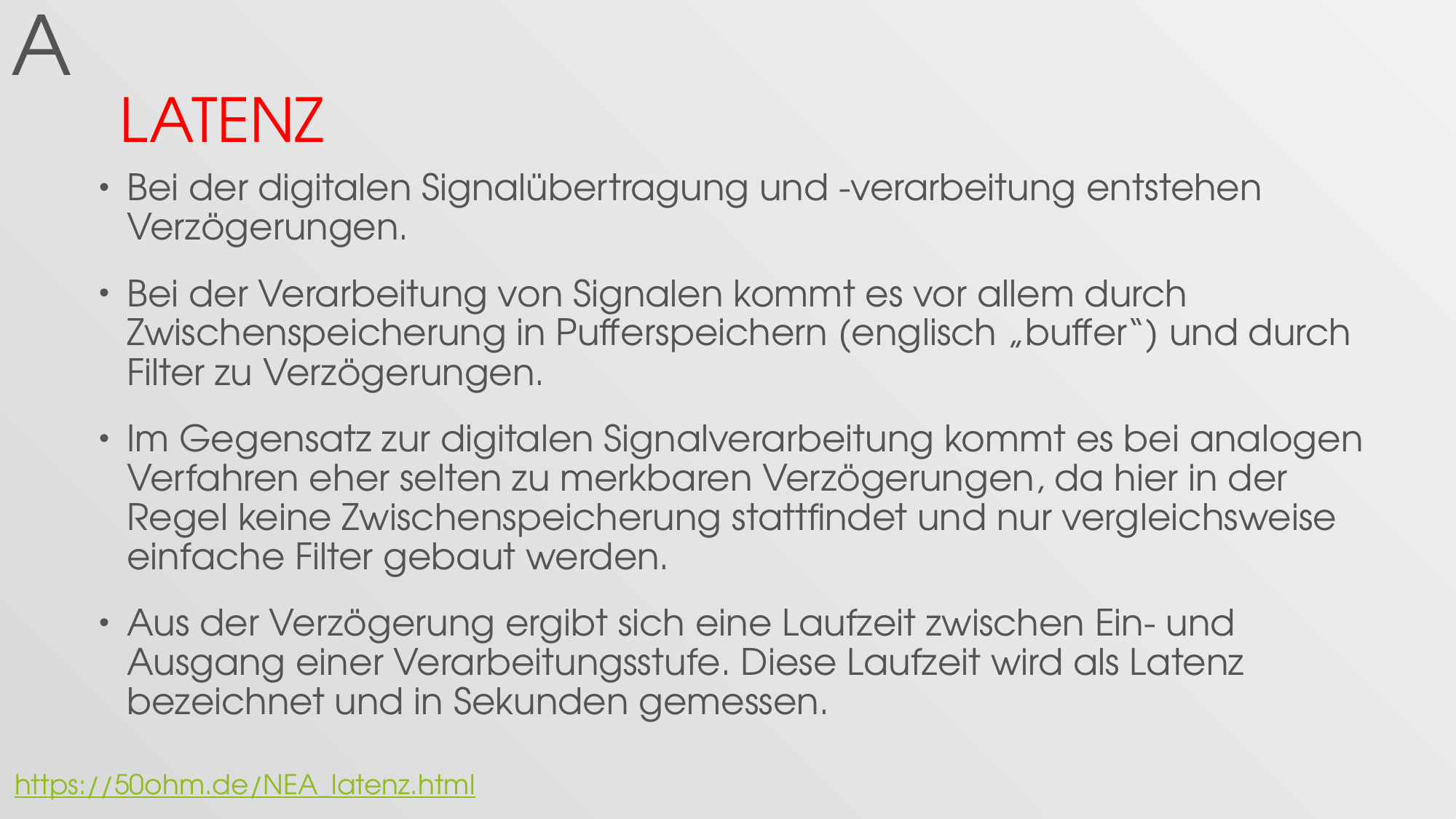

A
# Latenz
Bei der digitalen Signalübertragung und -verarbeitung entstehen Verzögerungen.
Bei der Verarbeitung von Signalen kommt es vor allem durch Zwischenspeicherung in Pufferspeichern (englisch „buffer“) und durch Filter zu Verzögerungen.
Im Gegensatz zur digitalen Signalverarbeitung kommt es bei analogen Verfahren eher selten zu merkbaren Verzögerungen, da hier in der Regel keine Zwischenspeicherung stattfindet und nur vergleichsweise einfache Filter gebaut werden.
Aus der Verzögerung ergibt sich eine Laufzeit zwischen Ein- und Ausgang einer Verarbeitungsstufe. Diese Laufzeit wird als Latenz bezeichnet und in Sekunden gemessen.

https://50ohm.de/NEA_latenz.html